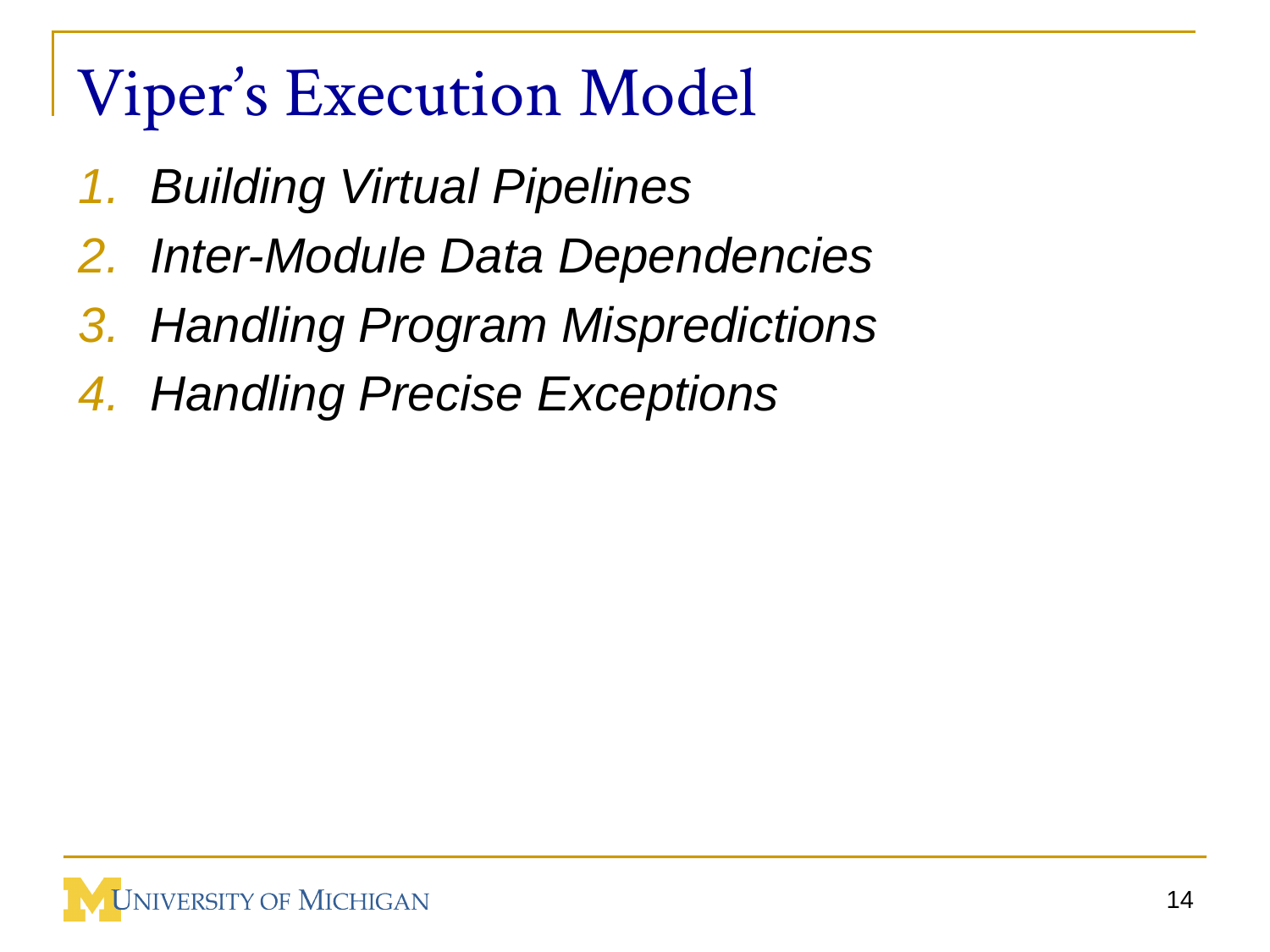

# Viper’s Execution Model
Building Virtual Pipelines
Inter-Module Data Dependencies
Handling Program Mispredictions
Handling Precise Exceptions

14